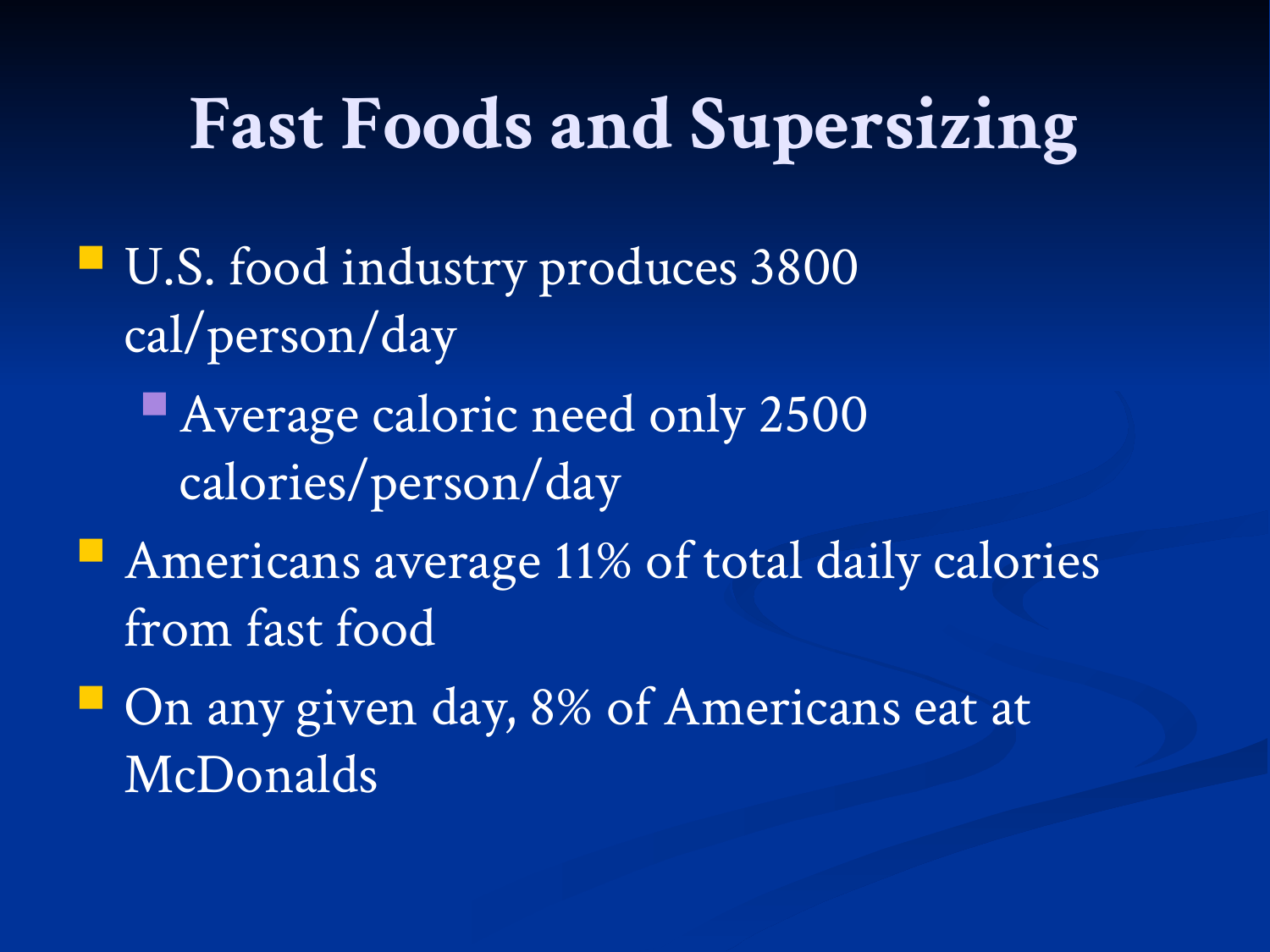

# Fast Foods and Supersizing
U.S. food industry produces 3800 cal/person/day
Average caloric need only 2500 calories/person/day
Americans average 11% of total daily calories from fast food
On any given day, 8% of Americans eat at McDonalds